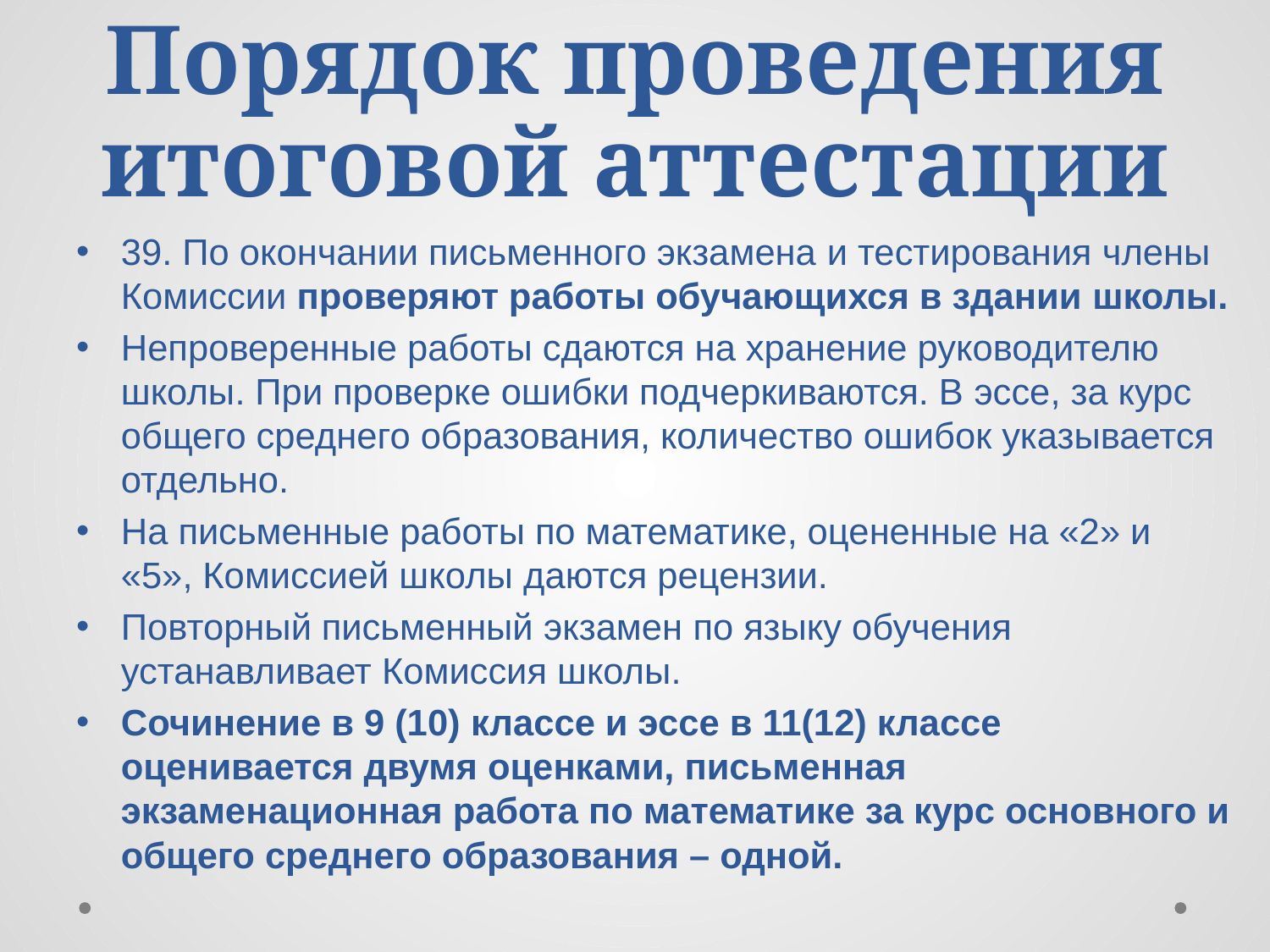

# Порядок проведения итоговой аттестации
39. По окончании письменного экзамена и тестирования члены Комиссии проверяют работы обучающихся в здании школы.
Непроверенные работы сдаются на хранение руководителю школы. При проверке ошибки подчеркиваются. В эссе, за курс общего среднего образования, количество ошибок указывается отдельно.
На письменные работы по математике, оцененные на «2» и «5», Комиссией школы даются рецензии.
Повторный письменный экзамен по языку обучения устанавливает Комиссия школы.
Сочинение в 9 (10) классе и эссе в 11(12) классе оценивается двумя оценками, письменная экзаменационная работа по математике за курс основного и общего среднего образования – одной.